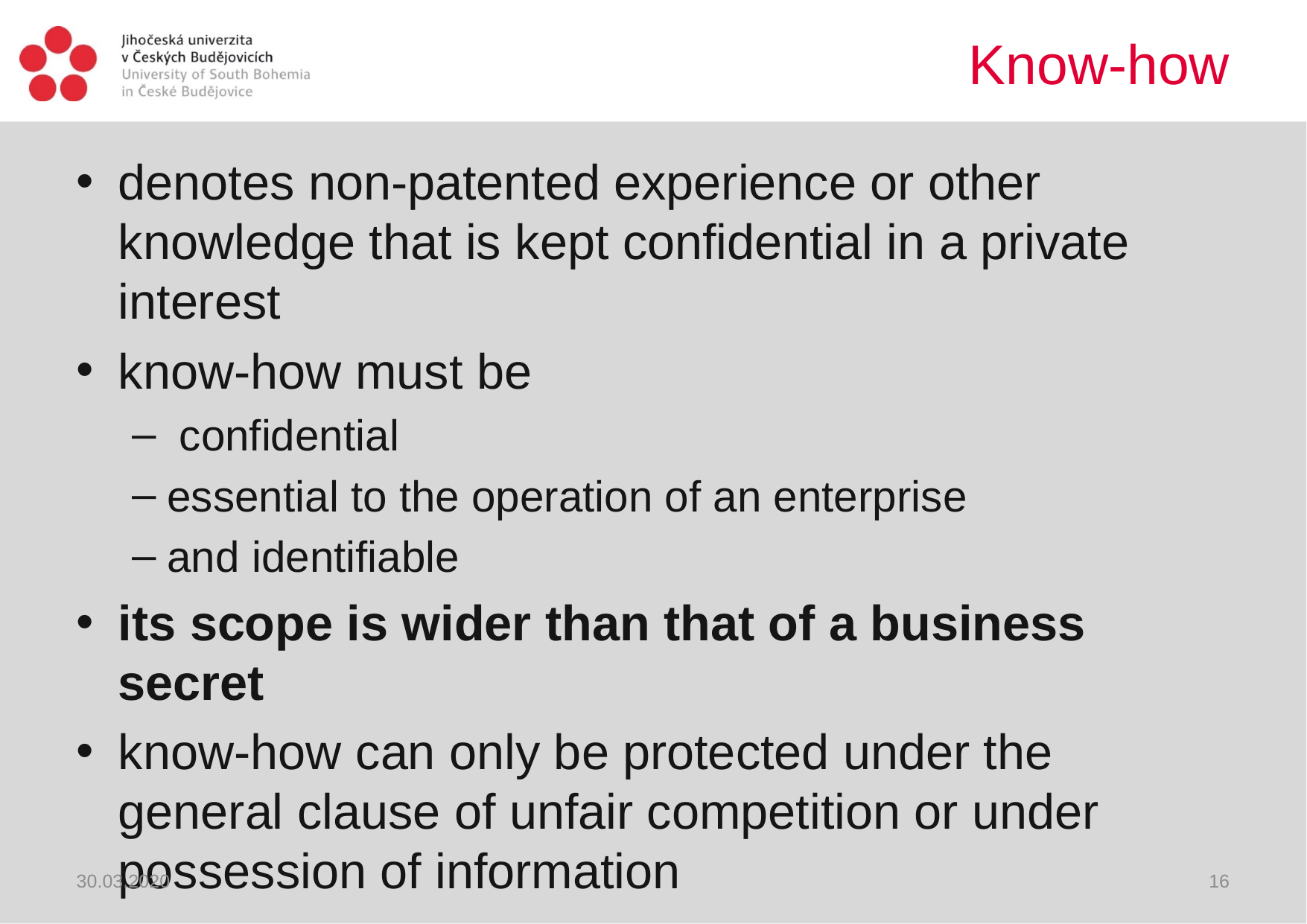

# Know-how
denotes non-patented experience or other knowledge that is kept confidential in a private interest
know-how must be
 confidential
essential to the operation of an enterprise
and identifiable
its scope is wider than that of a business secret
know-how can only be protected under the general clause of unfair competition or under possession of information

30.03.2020
16